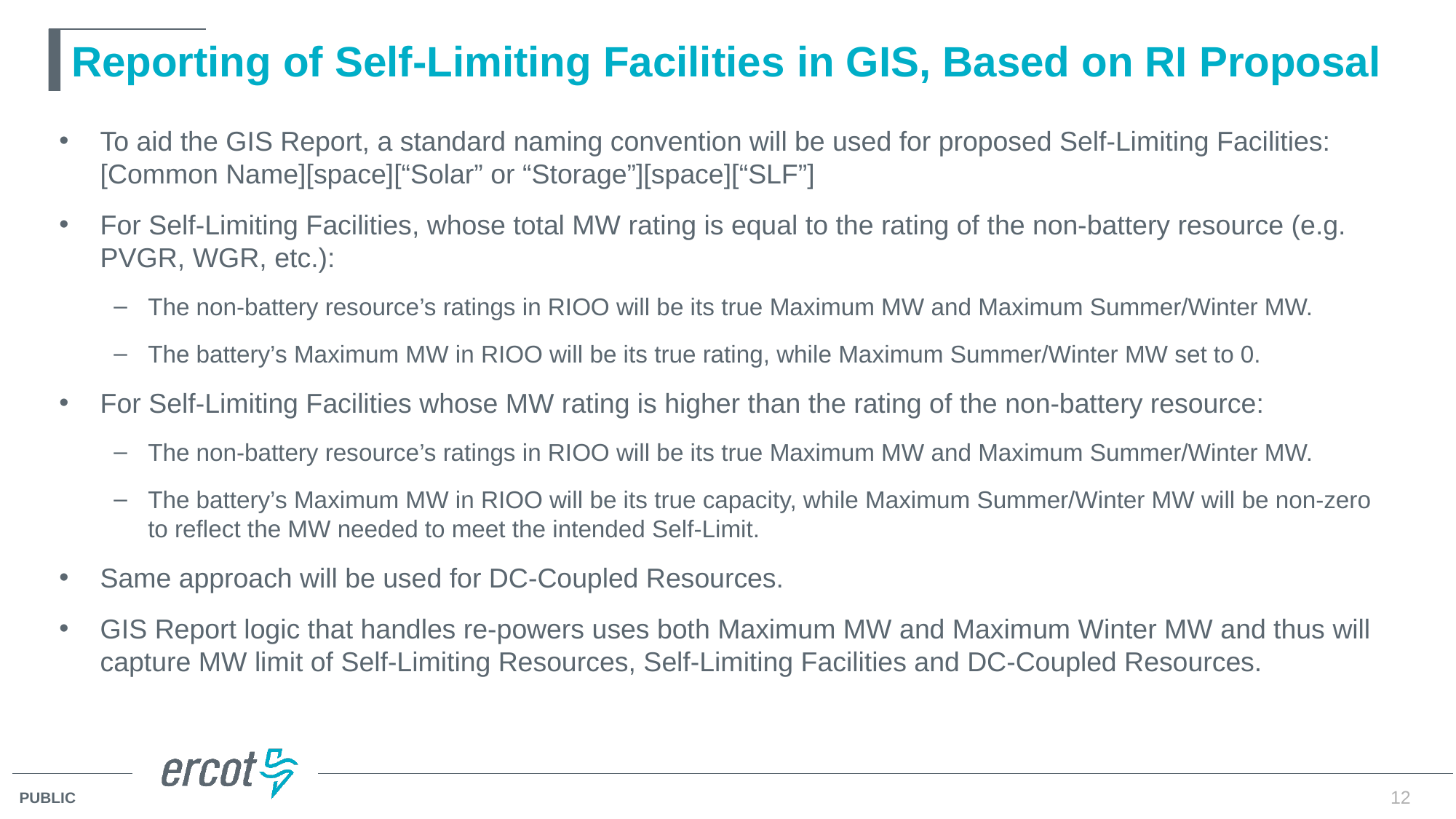

# Reporting of Self-Limiting Facilities in GIS, Based on RI Proposal
To aid the GIS Report, a standard naming convention will be used for proposed Self-Limiting Facilities: [Common Name][space][“Solar” or “Storage”][space][“SLF”]
For Self-Limiting Facilities, whose total MW rating is equal to the rating of the non-battery resource (e.g. PVGR, WGR, etc.):
The non-battery resource’s ratings in RIOO will be its true Maximum MW and Maximum Summer/Winter MW.
The battery’s Maximum MW in RIOO will be its true rating, while Maximum Summer/Winter MW set to 0.
For Self-Limiting Facilities whose MW rating is higher than the rating of the non-battery resource:
The non-battery resource’s ratings in RIOO will be its true Maximum MW and Maximum Summer/Winter MW.
The battery’s Maximum MW in RIOO will be its true capacity, while Maximum Summer/Winter MW will be non-zero to reflect the MW needed to meet the intended Self-Limit.
Same approach will be used for DC-Coupled Resources.
GIS Report logic that handles re-powers uses both Maximum MW and Maximum Winter MW and thus will capture MW limit of Self-Limiting Resources, Self-Limiting Facilities and DC-Coupled Resources.

12